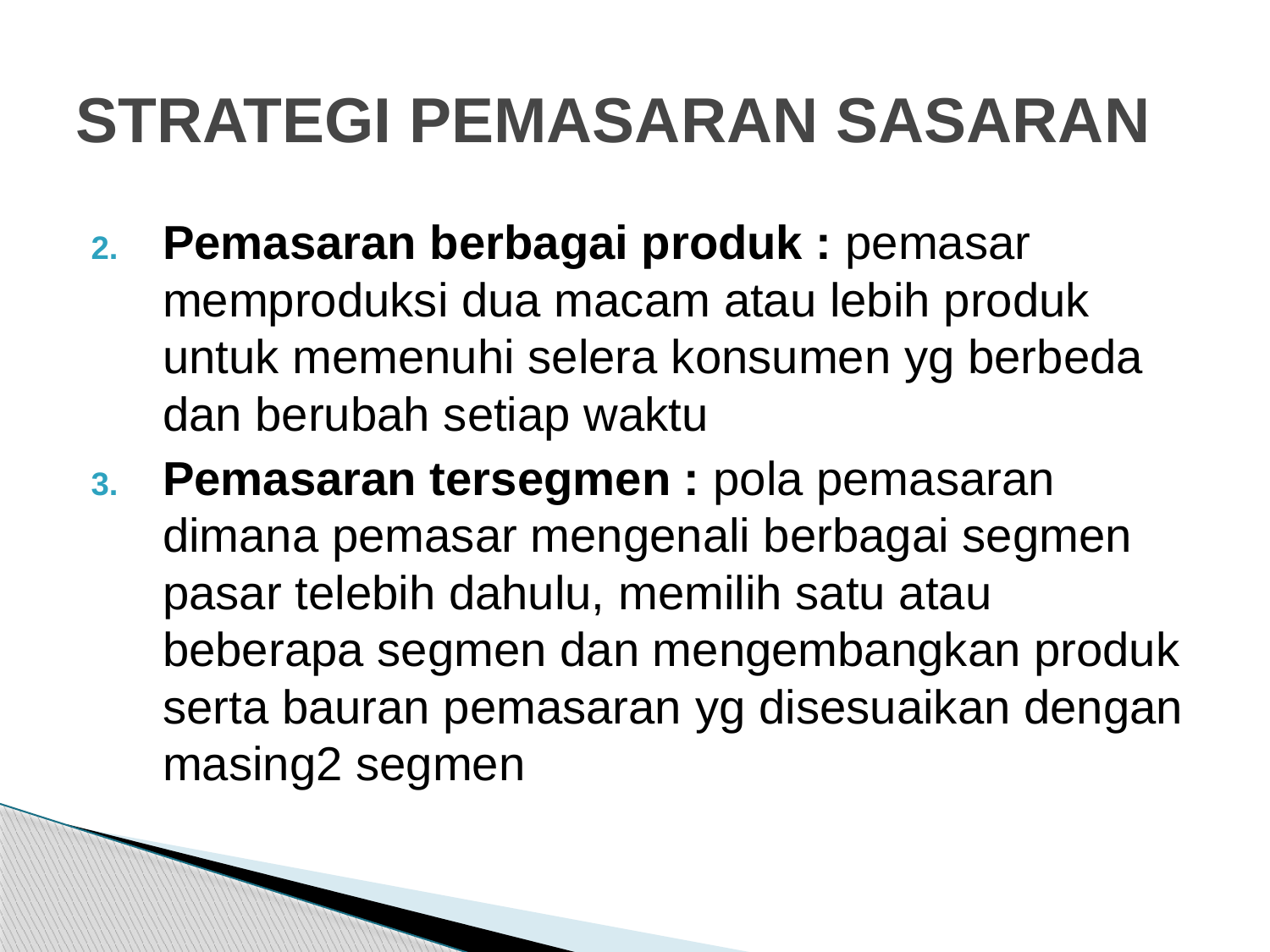

# STRATEGI PEMASARAN SASARAN
Pemasaran berbagai produk : pemasar memproduksi dua macam atau lebih produk untuk memenuhi selera konsumen yg berbeda dan berubah setiap waktu
Pemasaran tersegmen : pola pemasaran dimana pemasar mengenali berbagai segmen pasar telebih dahulu, memilih satu atau beberapa segmen dan mengembangkan produk serta bauran pemasaran yg disesuaikan dengan masing2 segmen